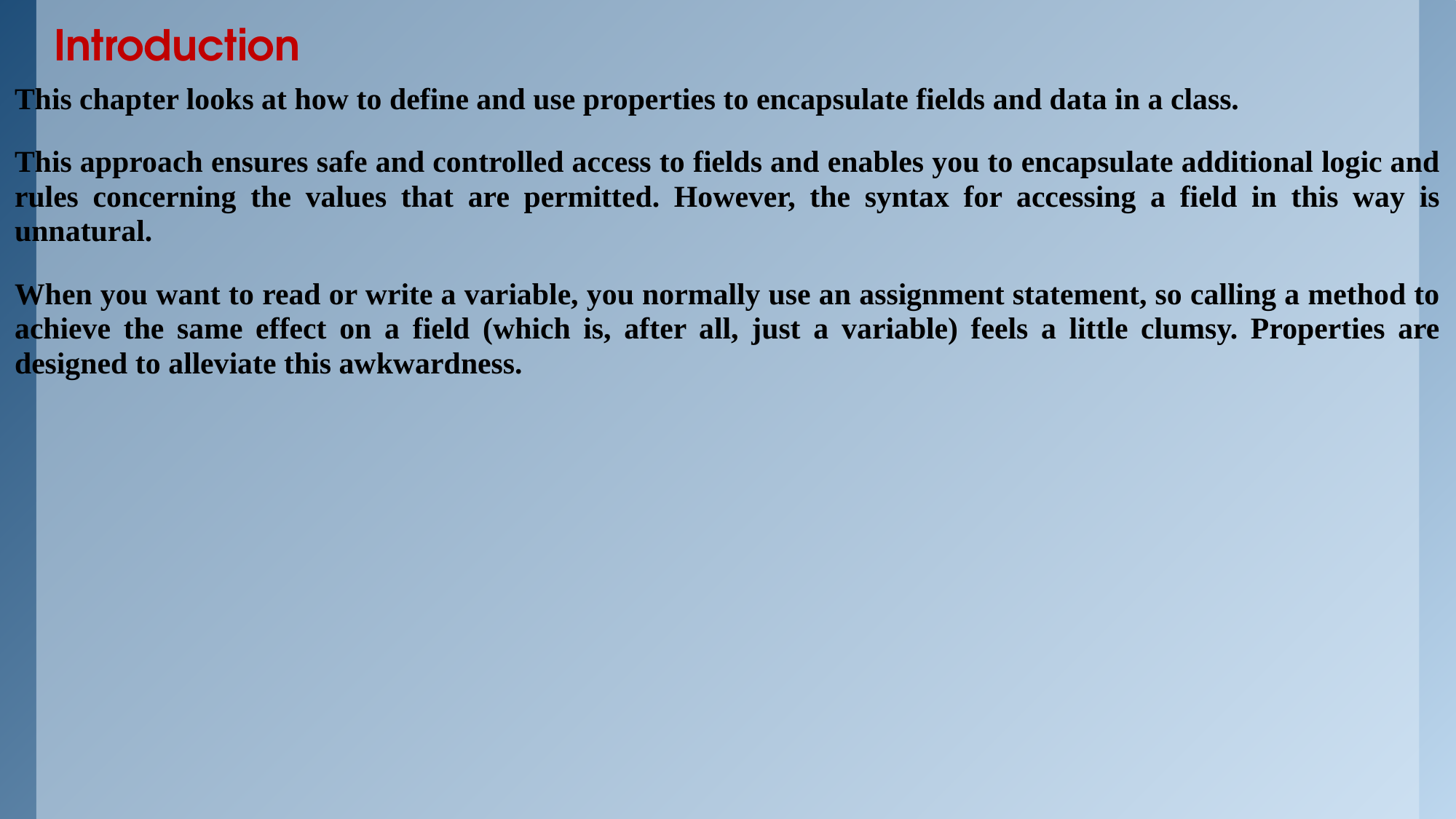

# Introduction
This chapter looks at how to define and use properties to encapsulate fields and data in a class.
This approach ensures safe and controlled access to fields and enables you to encapsulate additional logic and rules concerning the values that are permitted. However, the syntax for accessing a field in this way is unnatural.
When you want to read or write a variable, you normally use an assignment statement, so calling a method to achieve the same effect on a field (which is, after all, just a variable) feels a little clumsy. Properties are designed to alleviate this awkwardness.